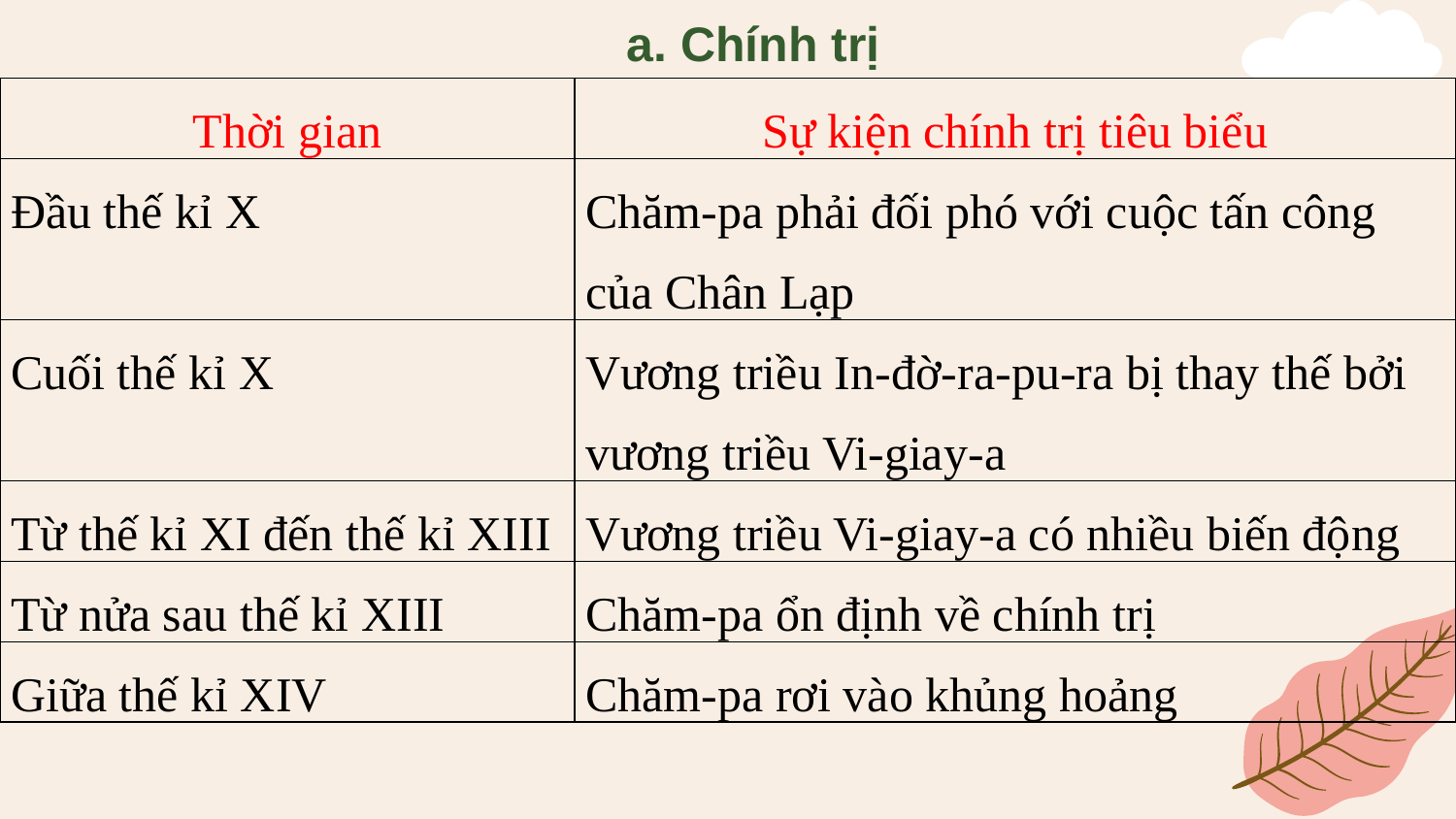

# a. Chính trị
| Thời gian | Sự kiện chính trị tiêu biểu |
| --- | --- |
| Đầu thế kỉ X | Chăm-pa phải đối phó với cuộc tấn công của Chân Lạp |
| Cuối thế kỉ X | Vương triều In-đờ-ra-pu-ra bị thay thế bởi vương triều Vi-giay-a |
| Từ thế kỉ XI đến thế kỉ XIII | Vương triều Vi-giay-a có nhiều biến động |
| Từ nửa sau thế kỉ XIII | Chăm-pa ổn định về chính trị |
| Giữa thế kỉ XIV | Chăm-pa rơi vào khủng hoảng |